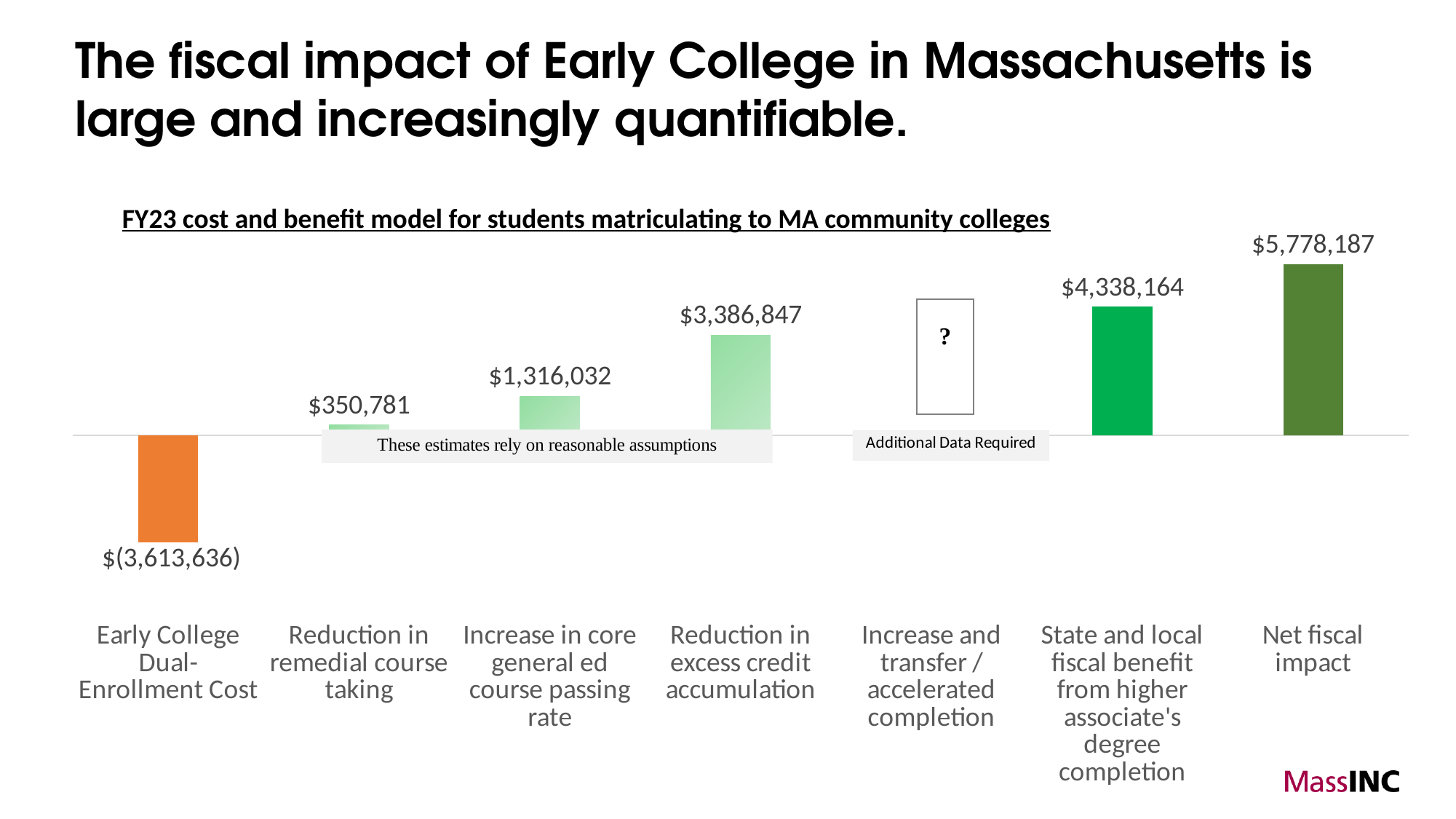

The fiscal impact of Early College in Massachusetts is large and increasingly quantifiable.

### Chart

| Category |  |
|---|---|
| Early College Dual-Enrollment Cost | -3613636.3636363633 |
| Reduction in remedial course taking | 350780.5976284089 |
| Increase in core general ed course passing rate | 1316032.0352403745 |
| Reduction in excess credit accumulation | 3386847.1495156726 |
| Increase and transfer / accelerated completion | None |
| State and local fiscal benefit from higher associate's degree completion | 4338163.830948007 |
| Net fiscal impact | 5778187.2496961 |
FY23 cost and benefit model for students matriculating to MA community colleges